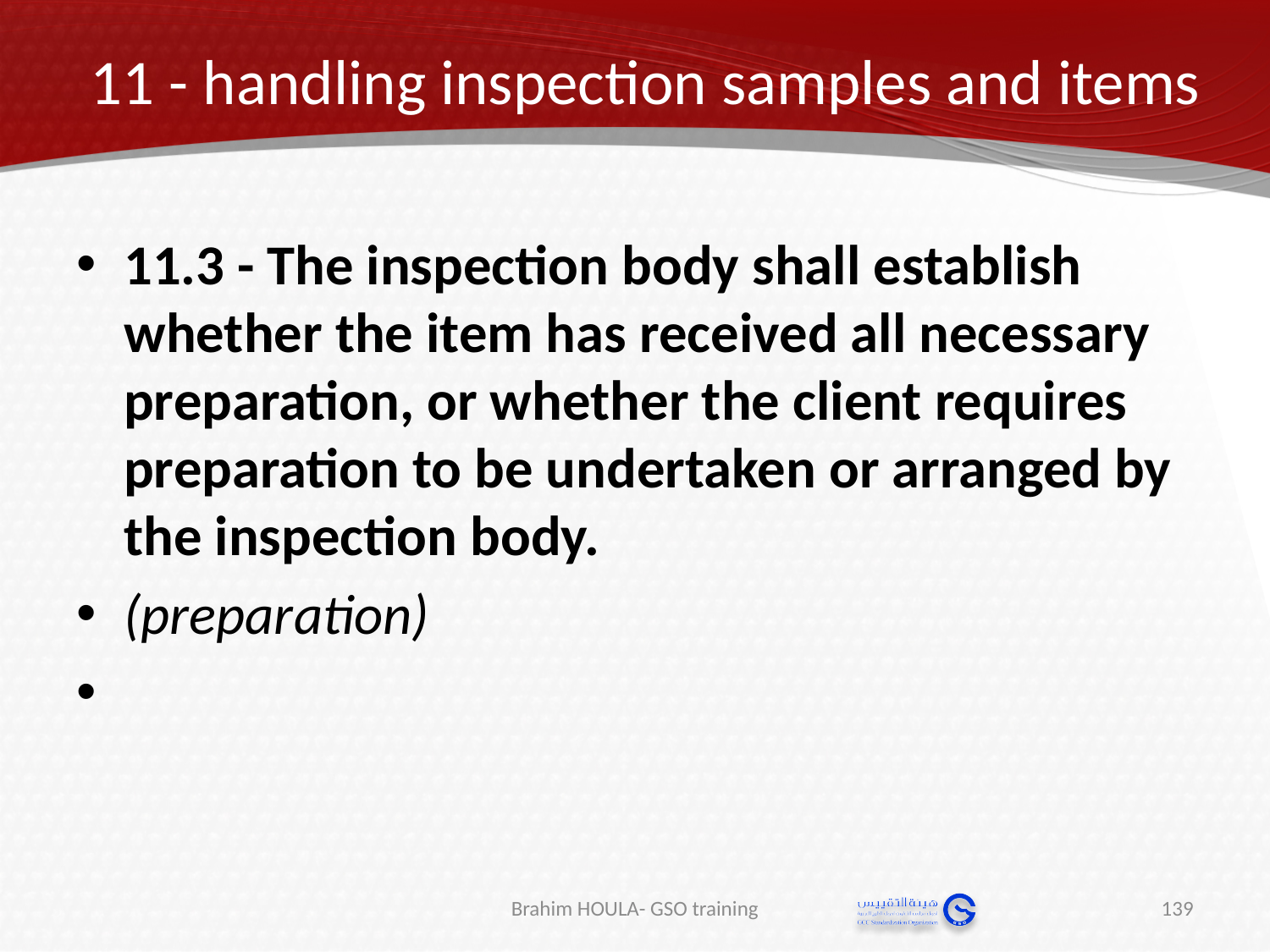

# 11 - handling inspection samples and items
11.3 - The inspection body shall establish whether the item has received all necessary preparation, or whether the client requires preparation to be undertaken or arranged by the inspection body.
(preparation)

Brahim HOULA- GSO training
139